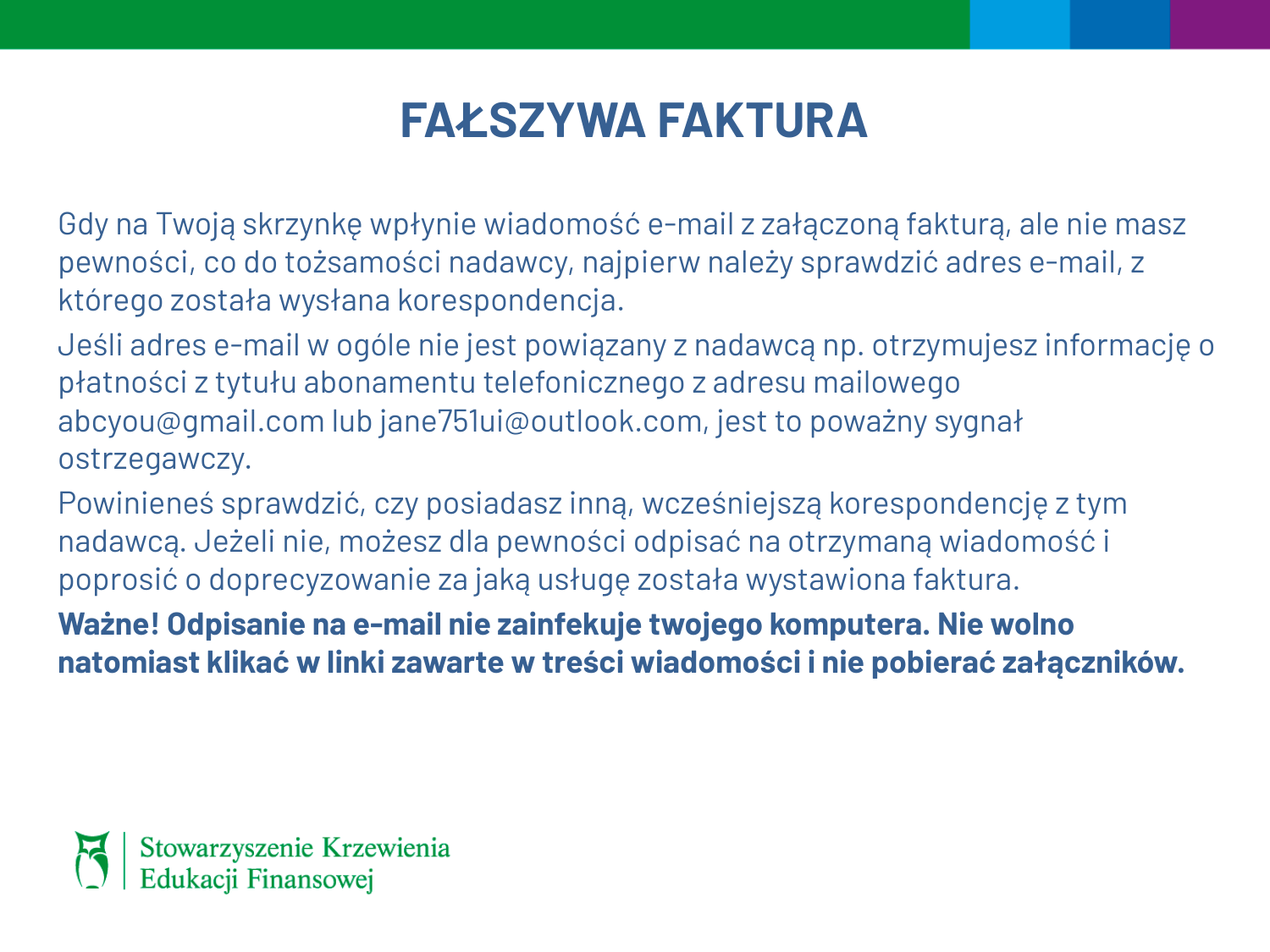

# FAŁSZYWA FAKTURA
Gdy na Twoją skrzynkę wpłynie wiadomość e-mail z załączoną fakturą, ale nie masz pewności, co do tożsamości nadawcy, najpierw należy sprawdzić adres e-mail, z którego została wysłana korespondencja.
Jeśli adres e-mail w ogóle nie jest powiązany z nadawcą np. otrzymujesz informację o płatności z tytułu abonamentu telefonicznego z adresu mailowego abcyou@gmail.com lub jane751ui@outlook.com, jest to poważny sygnał ostrzegawczy.
Powinieneś sprawdzić, czy posiadasz inną, wcześniejszą korespondencję z tym nadawcą. Jeżeli nie, możesz dla pewności odpisać na otrzymaną wiadomość i poprosić o doprecyzowanie za jaką usługę została wystawiona faktura.
Ważne! Odpisanie na e-mail nie zainfekuje twojego komputera. Nie wolno natomiast klikać w linki zawarte w treści wiadomości i nie pobierać załączników.